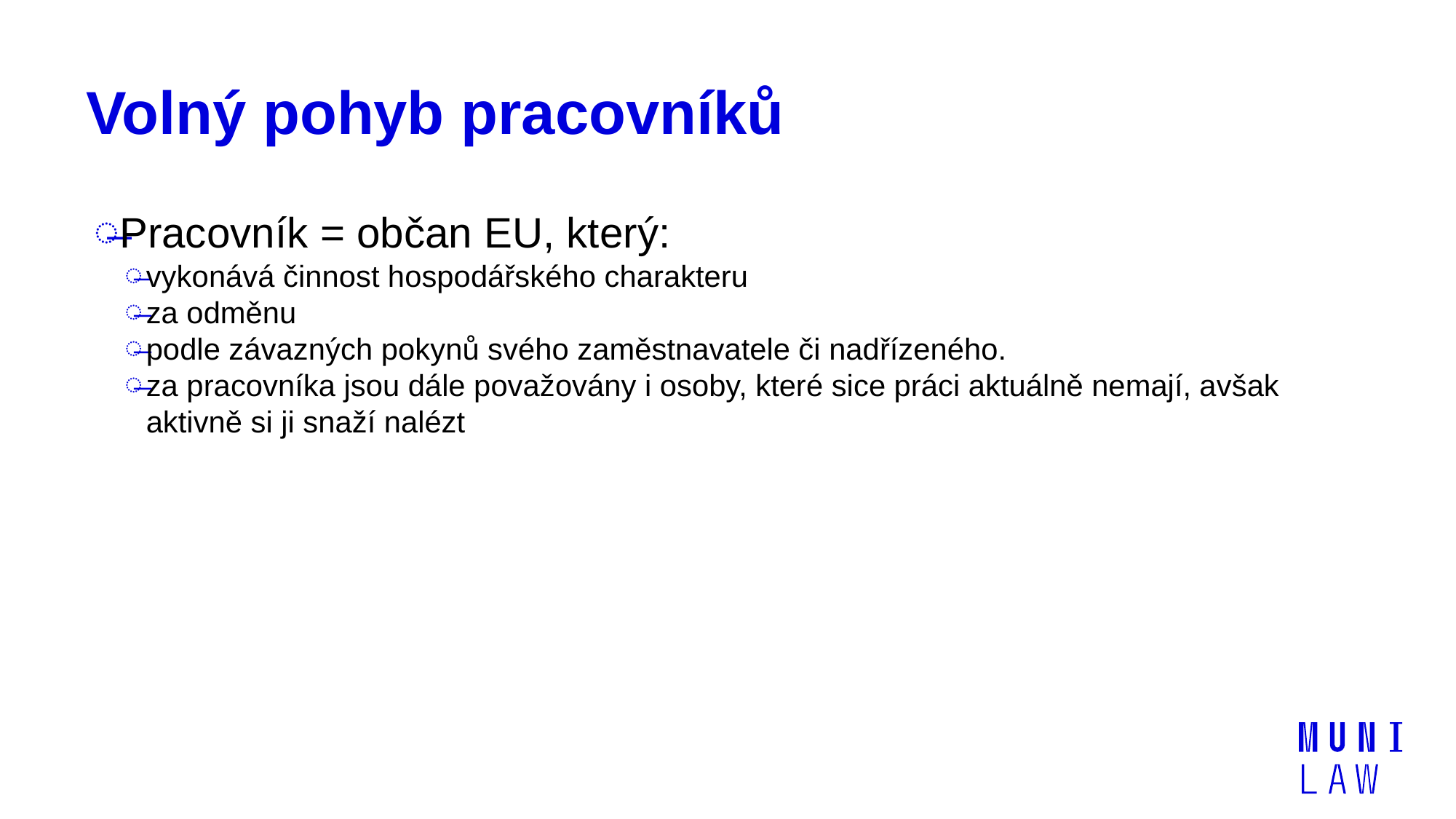

# Volný pohyb pracovníků
Pracovník = občan EU, který:
vykonává činnost hospodářského charakteru
za odměnu
podle závazných pokynů svého zaměstnavatele či nadřízeného.
za pracovníka jsou dále považovány i osoby, které sice práci aktuálně nemají, avšak aktivně si ji snaží nalézt